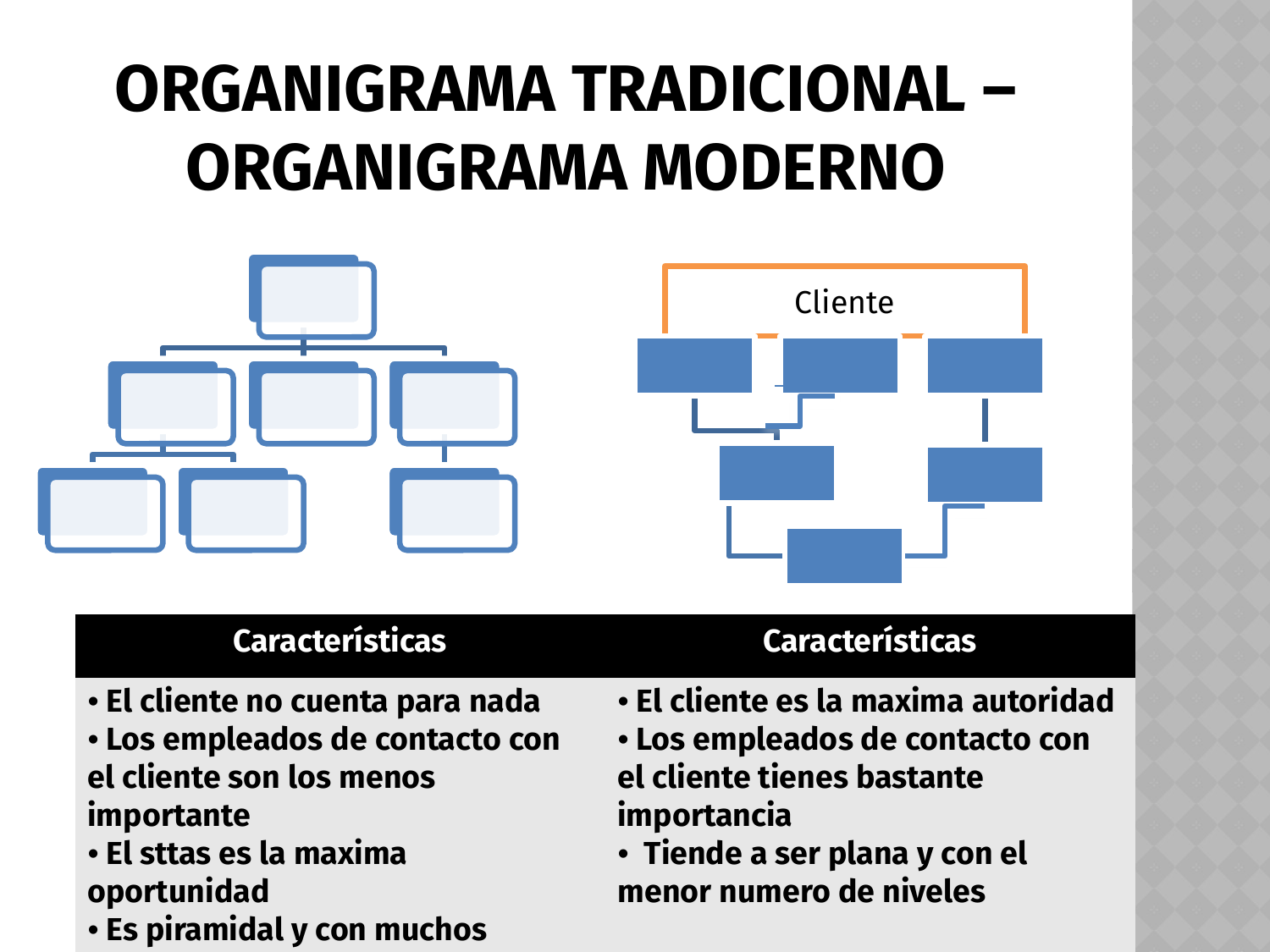

# Organigrama tradicional – organigrama moderno

Cliente
| Características | Características |
| --- | --- |
| El cliente no cuenta para nada Los empleados de contacto con el cliente son los menos importante El sttas es la maxima oportunidad Es piramidal y con muchos niveles | El cliente es la maxima autoridad Los empleados de contacto con el cliente tienes bastante importancia Tiende a ser plana y con el menor numero de niveles |